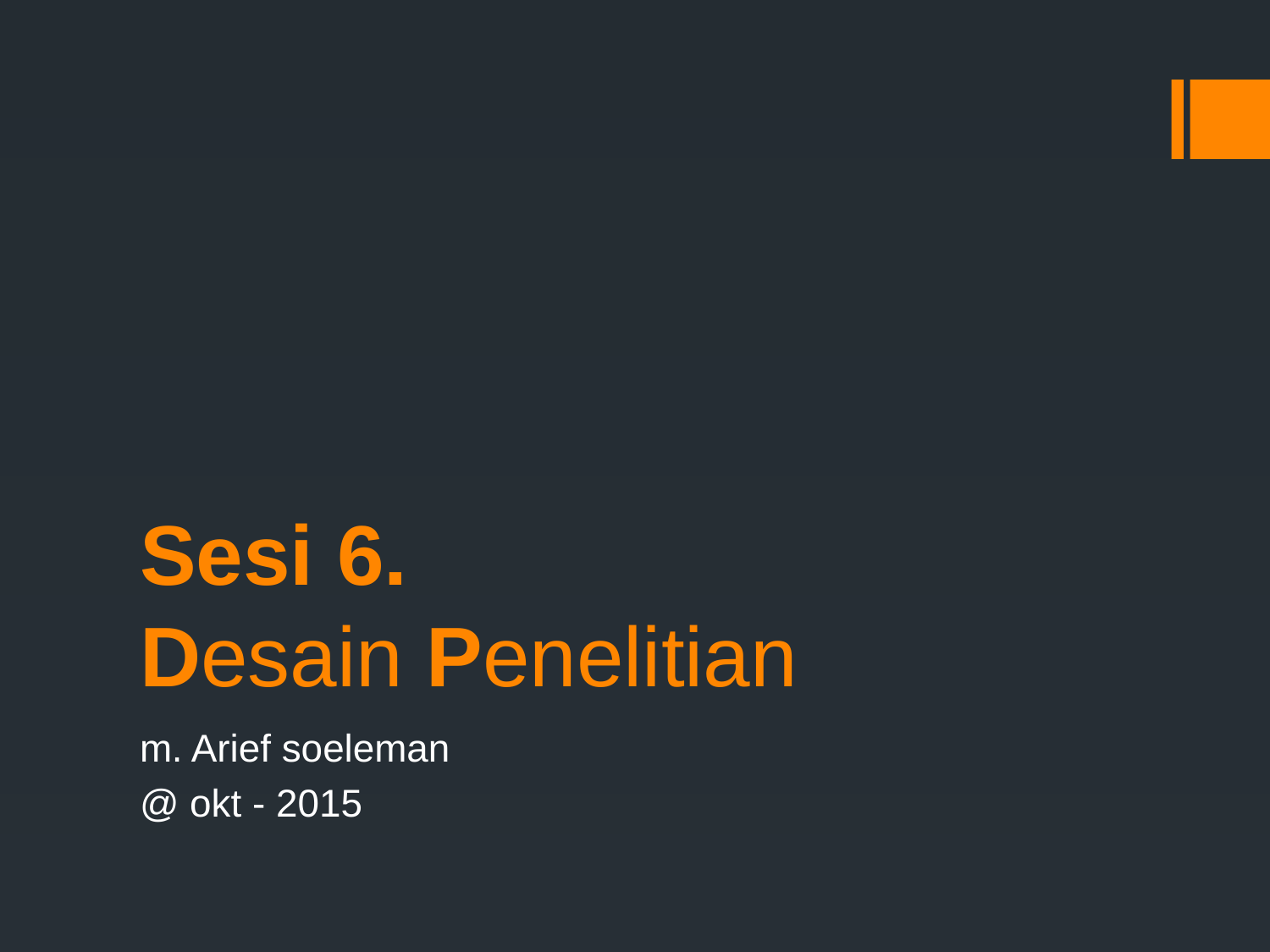

# Sesi 6. Desain Penelitian
m. Arief soeleman
@ okt - 2015